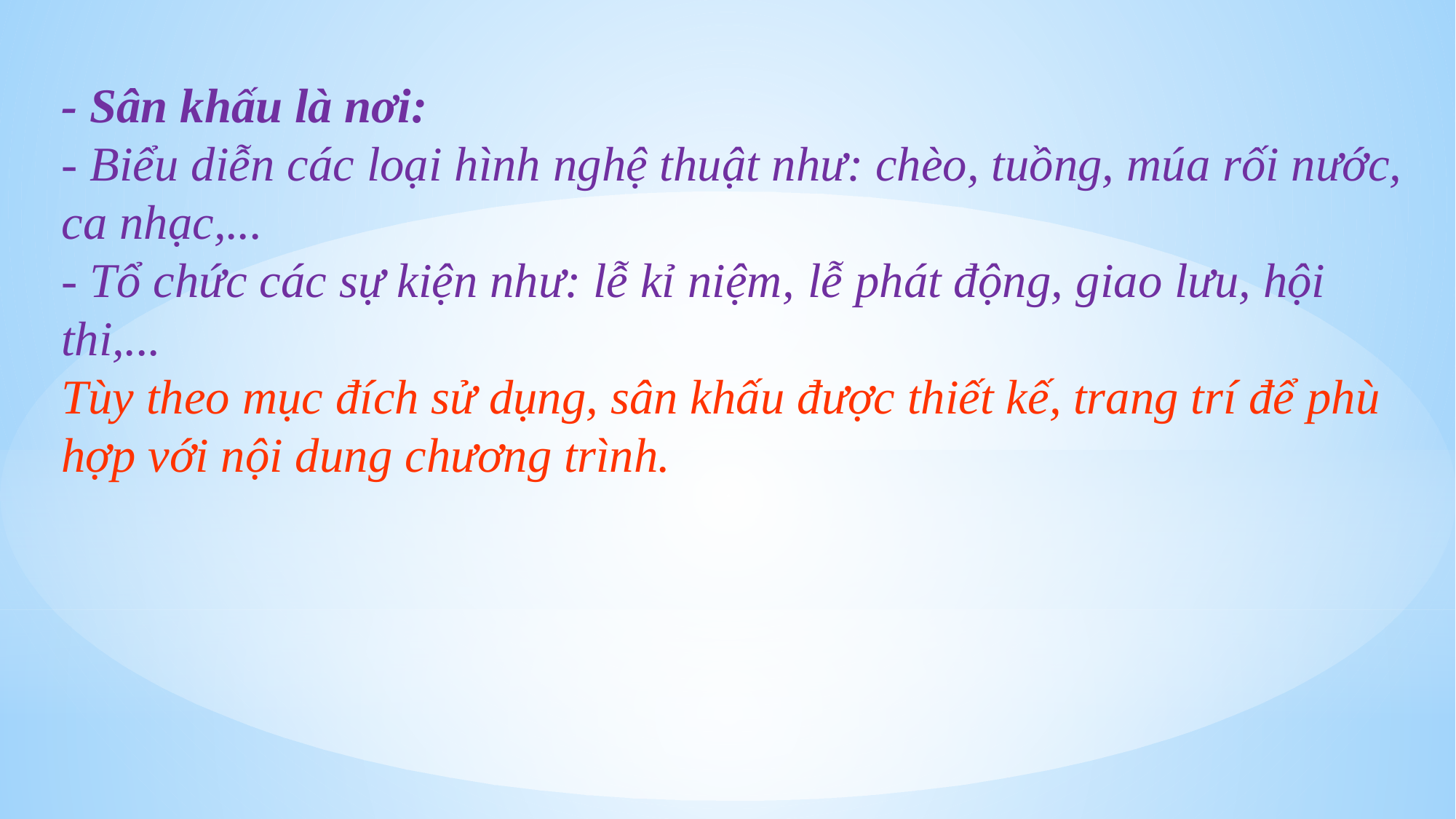

- Sân khấu là nơi:
- Biểu diễn các loại hình nghệ thuật như: chèo, tuồng, múa rối nước, ca nhạc,...
- Tổ chức các sự kiện như: lễ kỉ niệm, lễ phát động, giao lưu, hội thi,...
Tùy theo mục đích sử dụng, sân khấu được thiết kế, trang trí để phù hợp với nội dung chương trình.